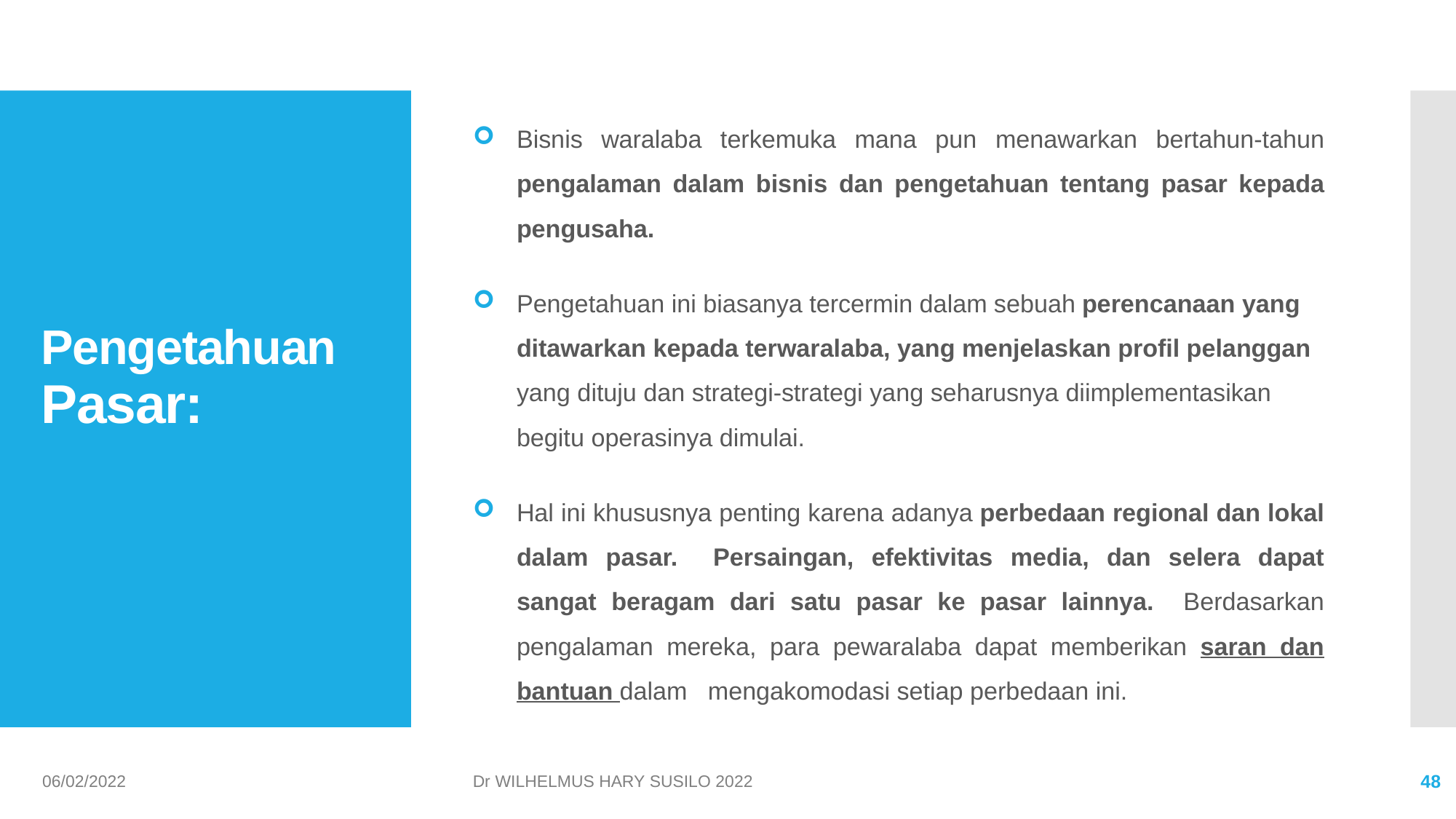

Bisnis waralaba terkemuka mana pun menawarkan bertahun-tahun pengalaman dalam bisnis dan pengetahuan tentang pasar kepada pengusaha.
Pengetahuan ini biasanya tercermin dalam sebuah perencanaan yang ditawarkan kepada terwaralaba, yang menjelaskan profil pelanggan yang dituju dan strategi-strategi yang seharusnya diimplementasikan begitu operasinya dimulai.
Hal ini khususnya penting karena adanya perbedaan regional dan lokal dalam pasar.  Persaingan, efektivitas media, dan selera dapat sangat beragam dari satu pasar ke pasar lainnya.  Berdasarkan pengalaman mereka, para pewaralaba dapat memberikan saran dan bantuan dalam   mengakomodasi setiap perbedaan ini.

# Pengetahuan Pasar:
06/02/2022
Dr WILHELMUS HARY SUSILO 2022
48